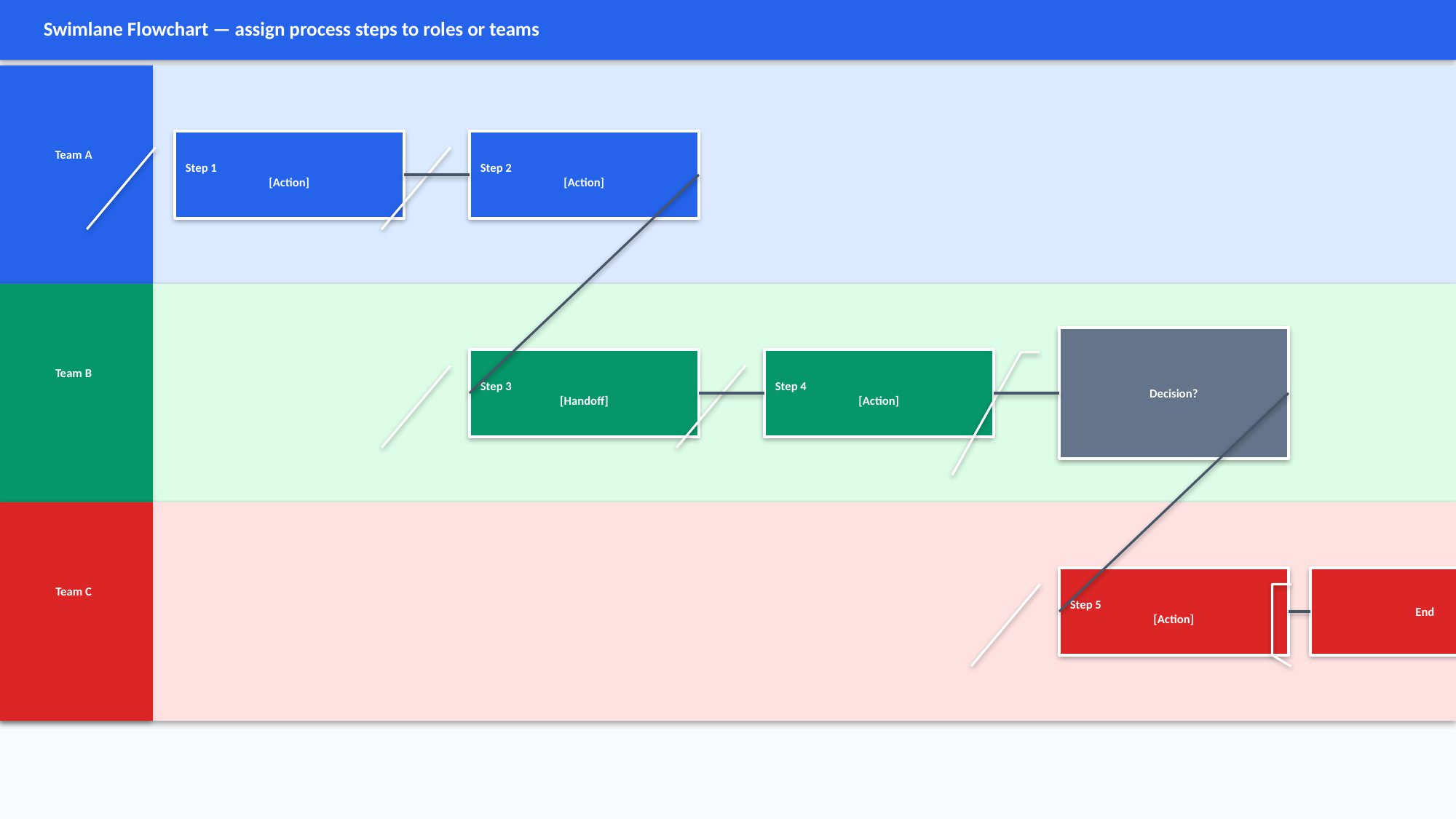

Swimlane Flowchart — assign process steps to roles or teams

Step 1
[Action]
Step 2
[Action]
Team A

Decision?
Step 3
[Handoff]
Step 4
[Action]
Team B

Step 5
[Action]
End
Team C